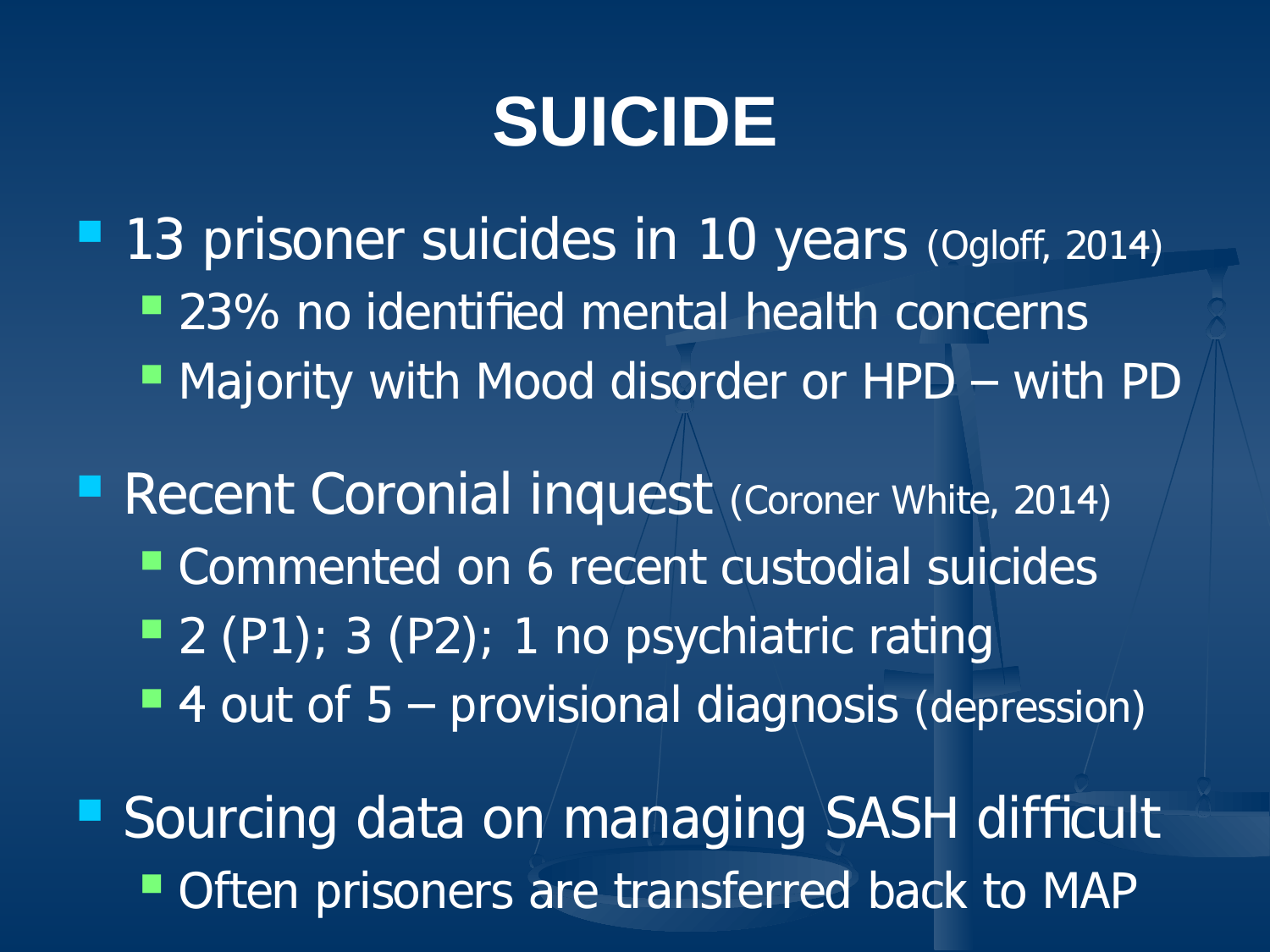

# Suicide
13 prisoner suicides in 10 years (Ogloff, 2014)
23% no identified mental health concerns
Majority with Mood disorder or HPD – with PD

Recent Coronial inquest (Coroner White, 2014)
Commented on 6 recent custodial suicides
2 (P1); 3 (P2); 1 no psychiatric rating
4 out of 5 – provisional diagnosis (depression)

Sourcing data on managing SASH difficult
Often prisoners are transferred back to MAP